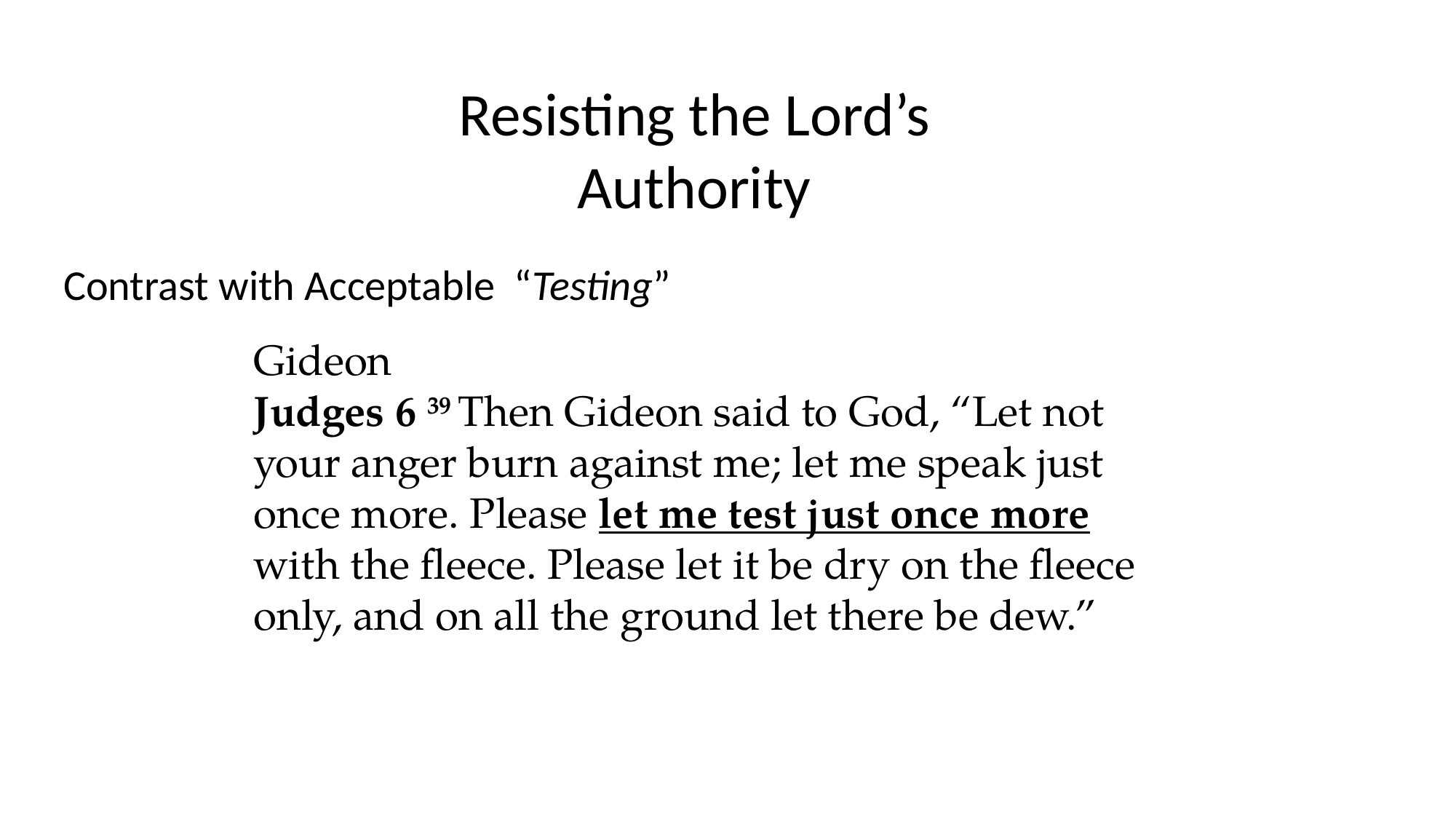

Resisting the Lord’s Authority
Contrast with Acceptable  “Testing”
Gideon
Judges 6 39 Then Gideon said to God, “Let not your anger burn against me; let me speak just once more. Please let me test just once more with the fleece. Please let it be dry on the fleece only, and on all the ground let there be dew.”